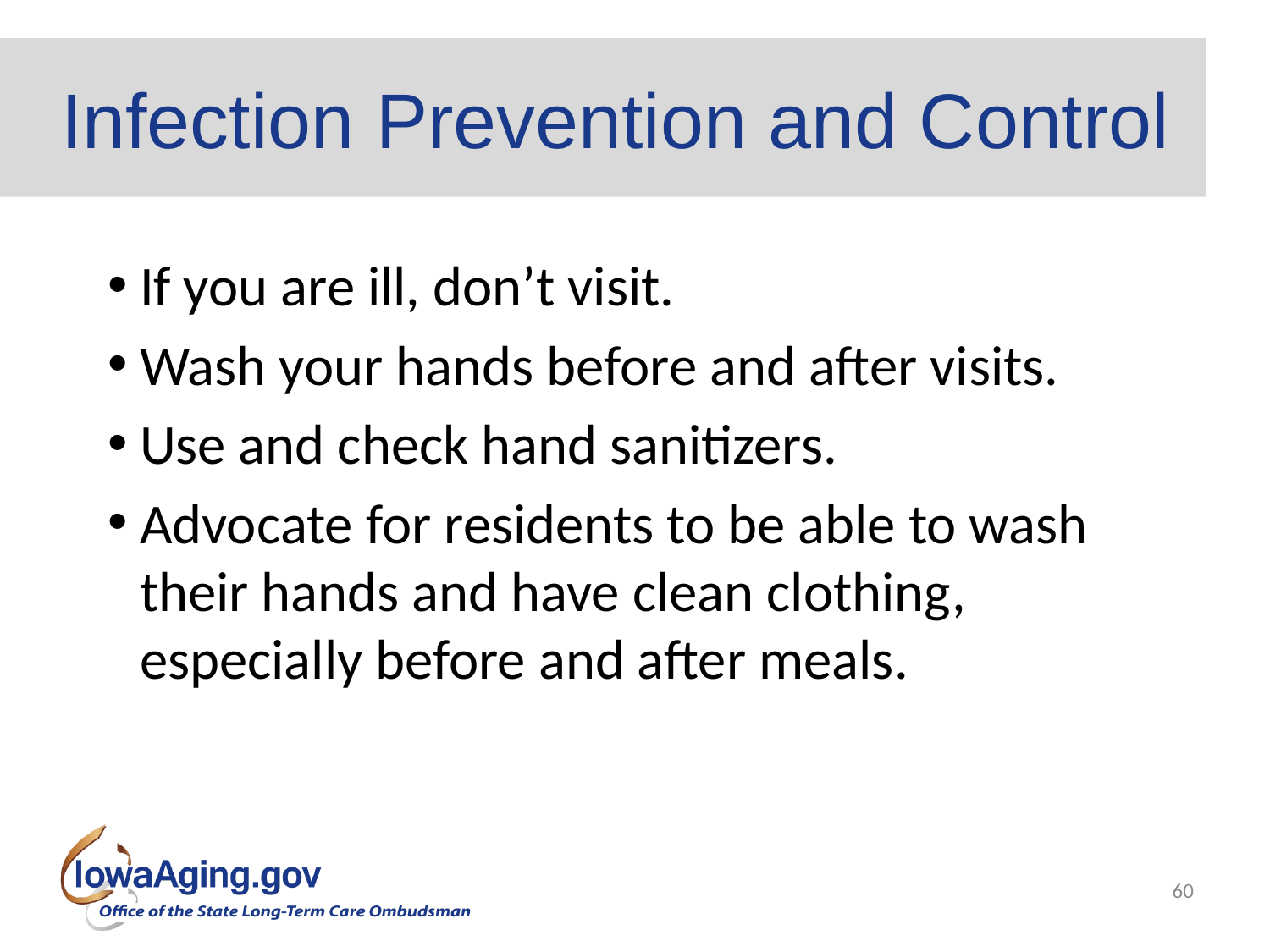

# Infection Prevention and Control
If you are ill, don’t visit.
Wash your hands before and after visits.
Use and check hand sanitizers.
Advocate for residents to be able to wash their hands and have clean clothing, especially before and after meals.

60